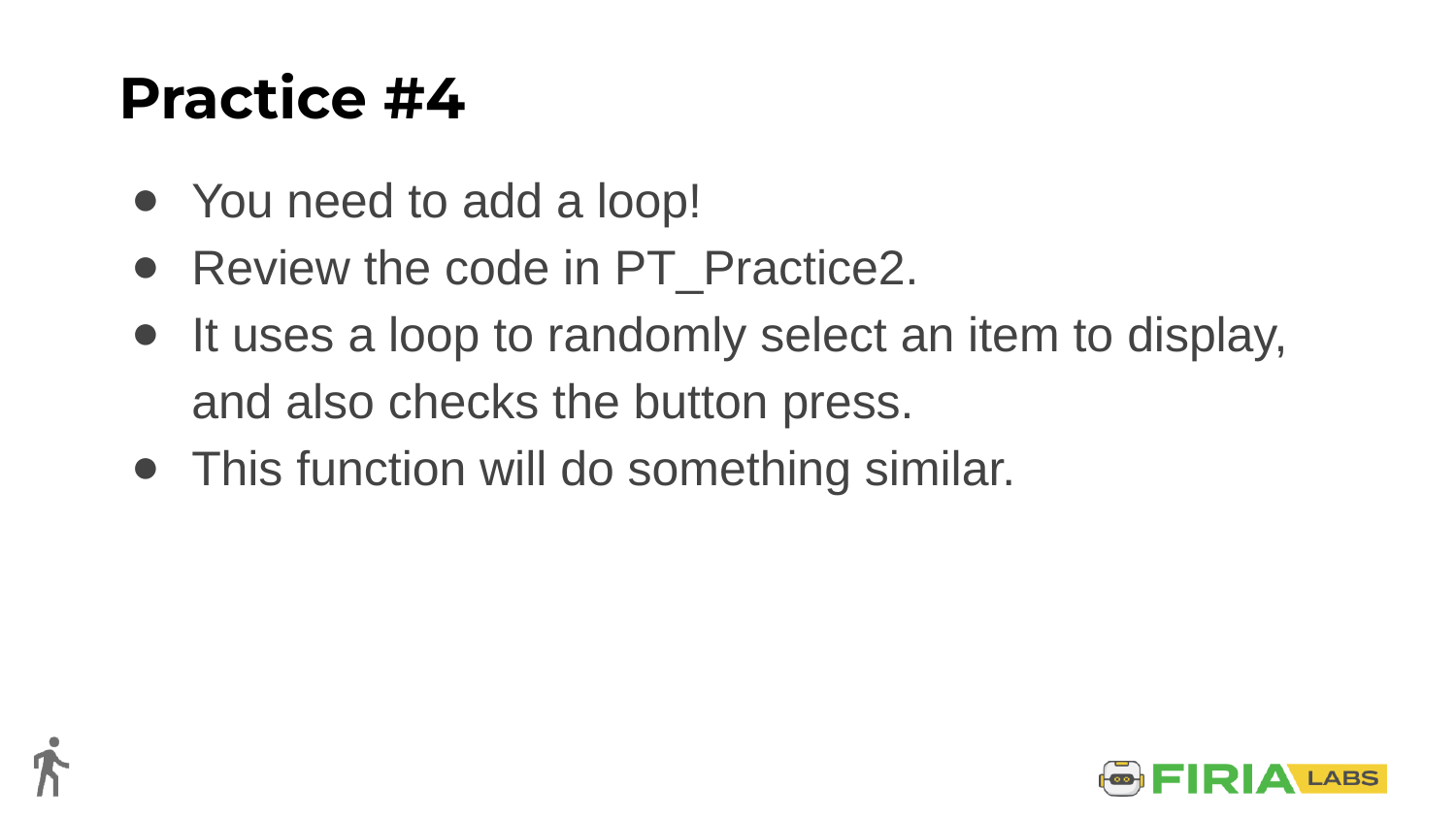

# Practice #4

You need to add a loop!
Review the code in PT_Practice2.
It uses a loop to randomly select an item to display, and also checks the button press.
This function will do something similar.